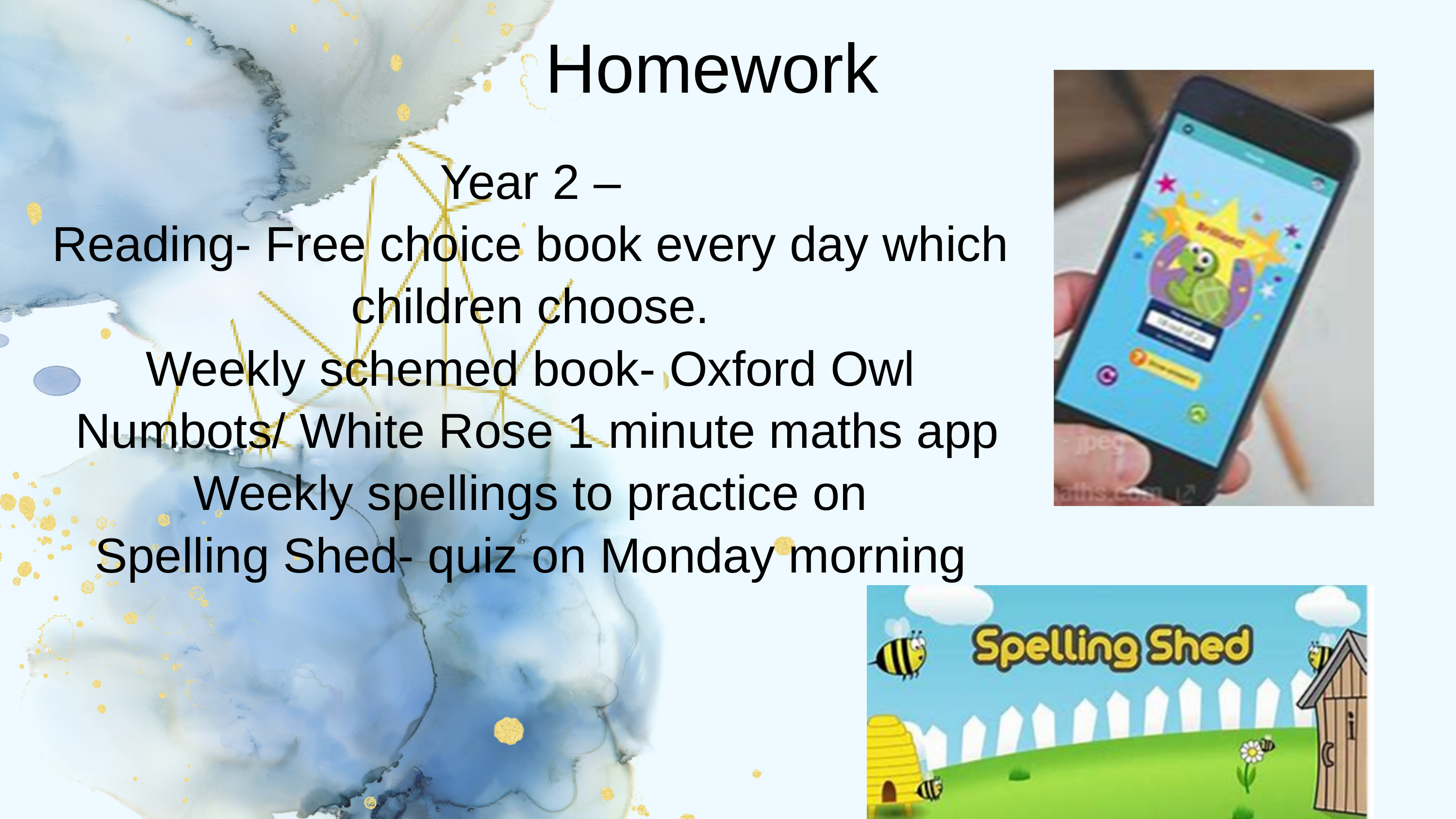

Homework

Year 2 –
Reading- Free choice book every day which children choose.
Weekly schemed book- Oxford Owl
  Numbots/ White Rose 1 minute maths app
Weekly spellings to practice on
Spelling Shed- quiz on Monday morning